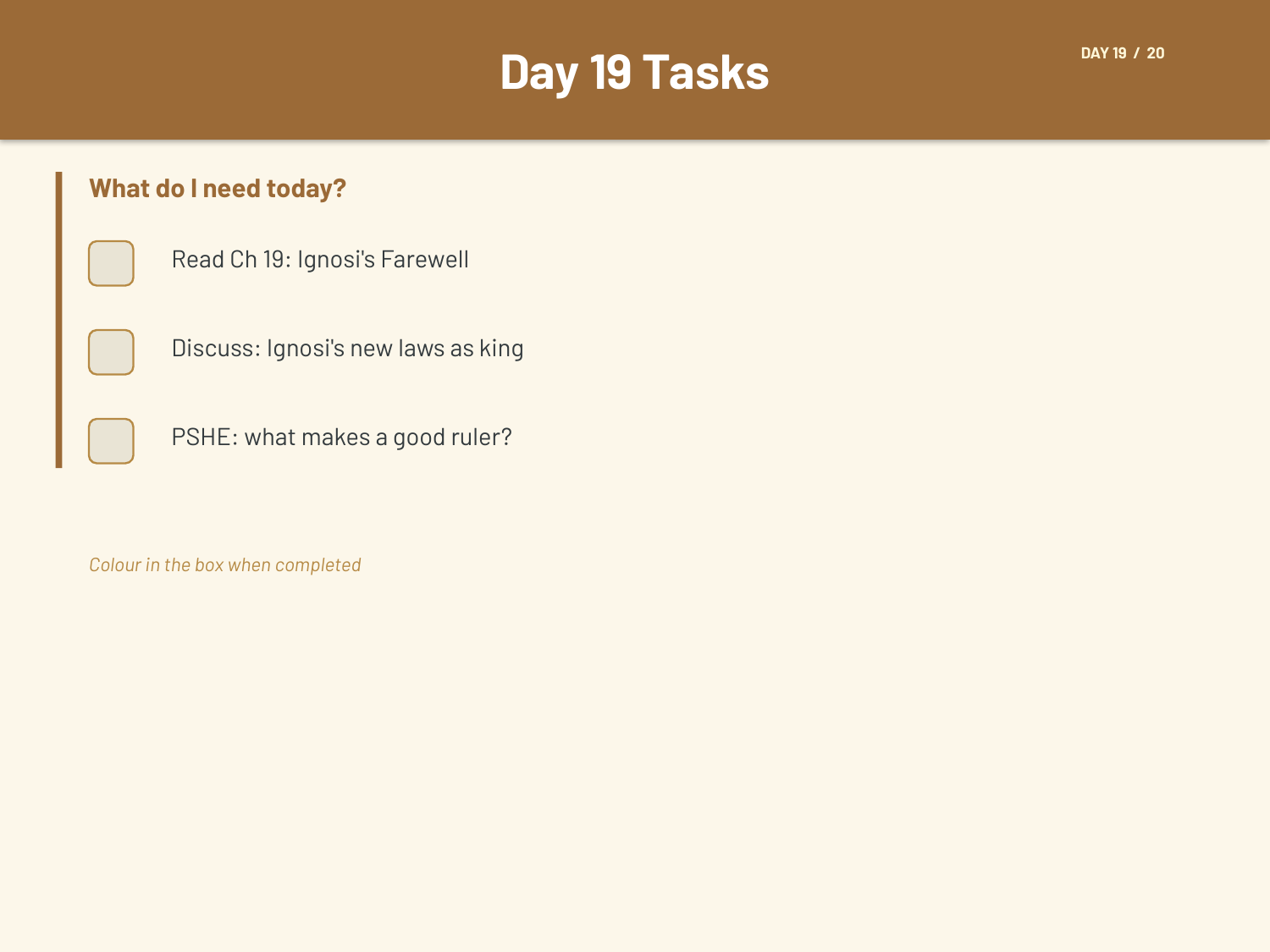

Day 19 Tasks
DAY 19  /  20
What do I need today?

Read Ch 19: Ignosi's Farewell

Discuss: Ignosi's new laws as king

PSHE: what makes a good ruler?

Colour in the box when completed